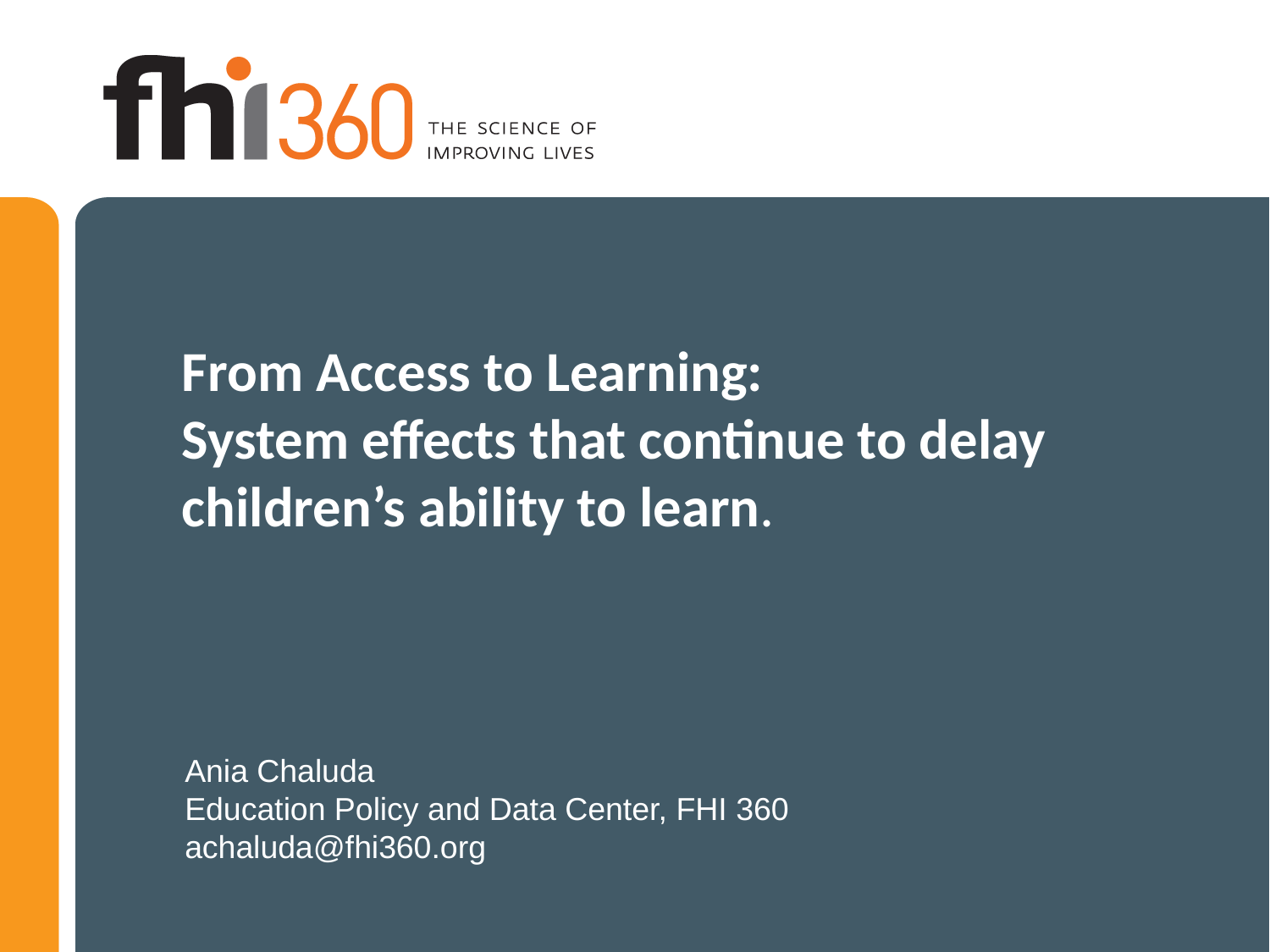

# From Access to Learning: System effects that continue to delay children’s ability to learn.

Ania Chaluda
Education Policy and Data Center, FHI 360
achaluda@fhi360.org